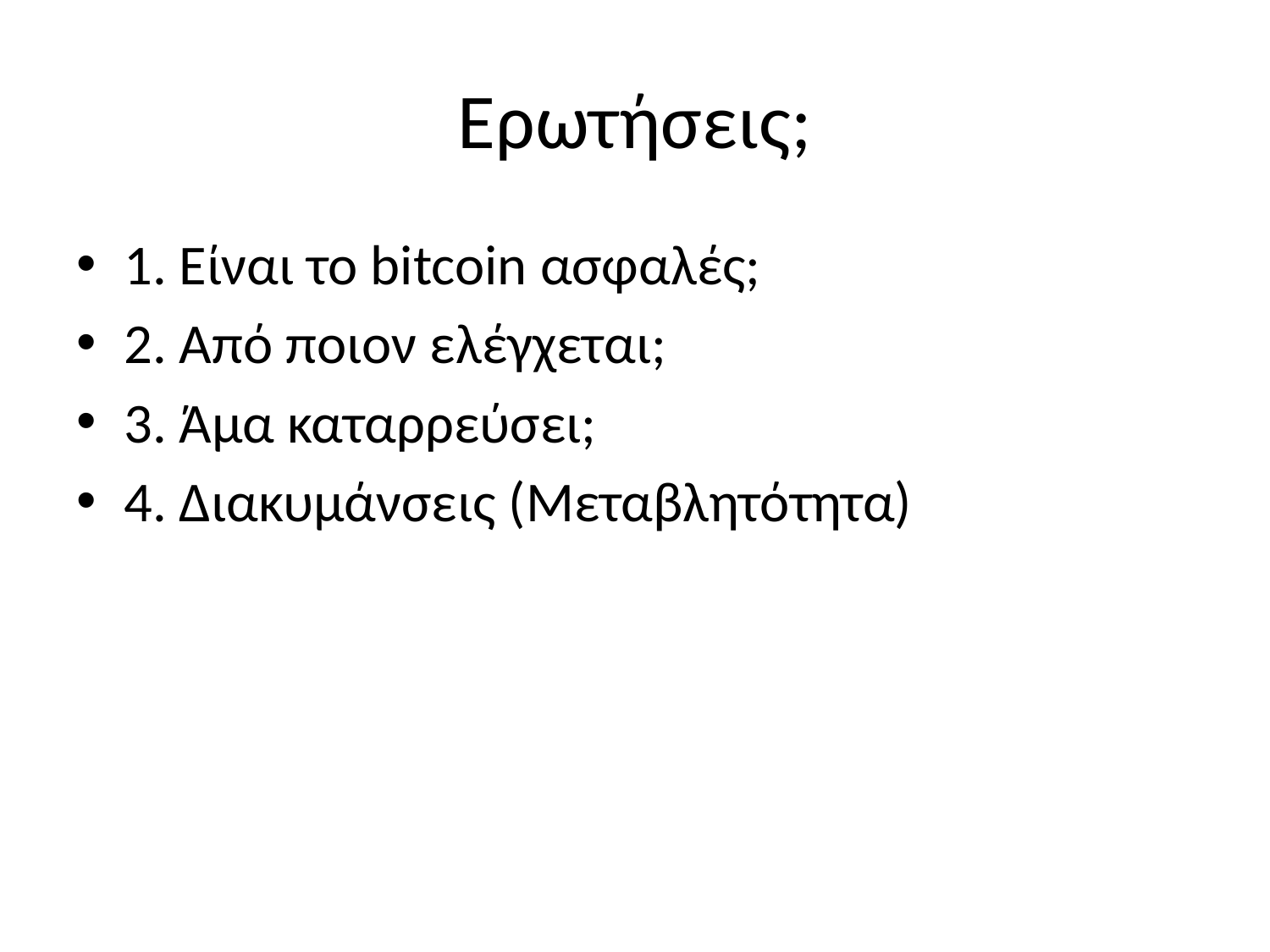

# Ερωτήσεις;
1. Είναι το bitcoin ασφαλές;
2. Από ποιον ελέγχεται;
3. Άμα καταρρεύσει;
4. Διακυμάνσεις (Μεταβλητότητα)